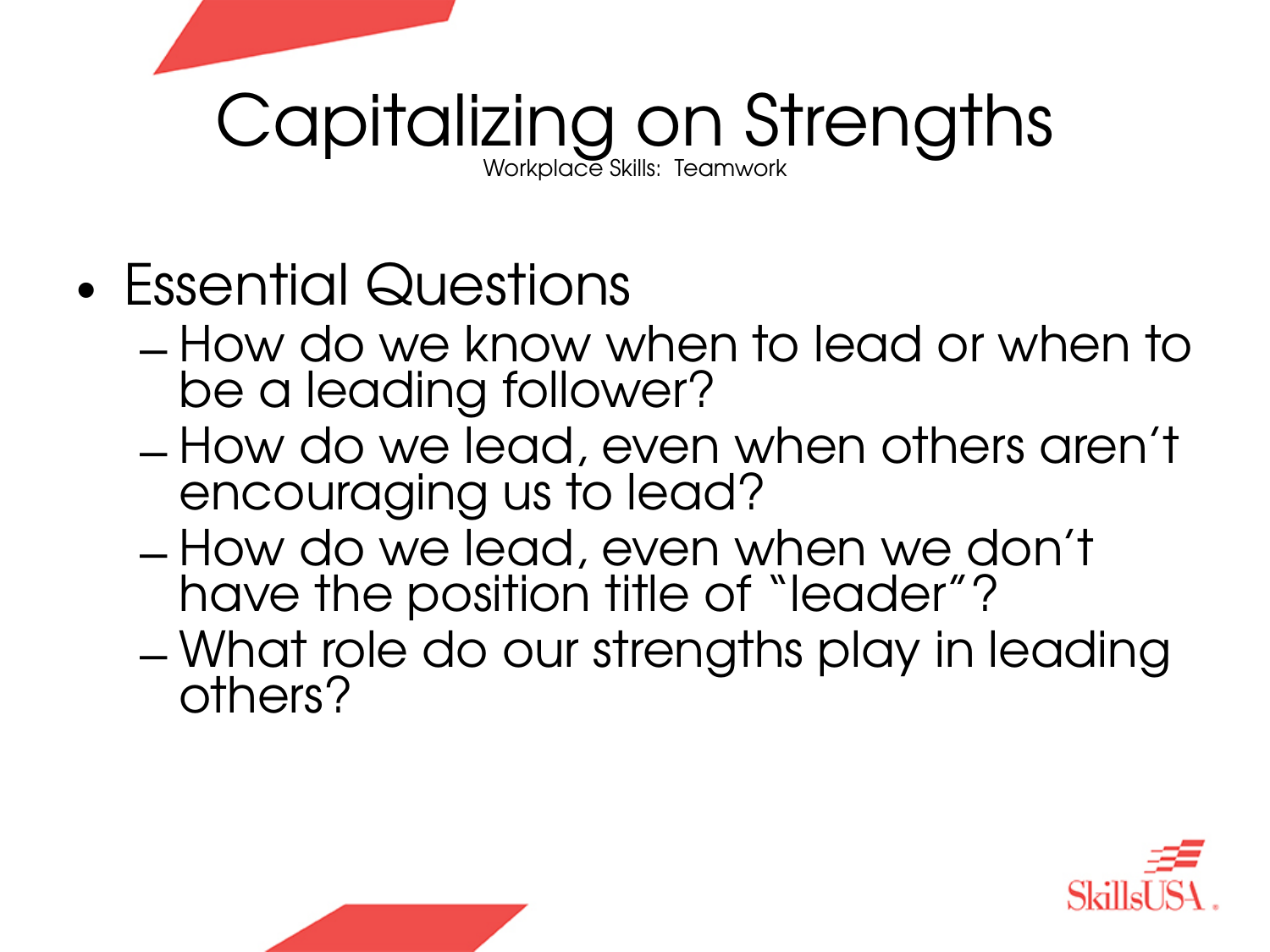

# Capitalizing on Strengths Workplace Skills:  Teamwork
Essential Questions
How do we know when to lead or when to be a leading follower?
How do we lead, even when others aren’t encouraging us to lead?
How do we lead, even when we don’t have the position title of “leader”?
What role do our strengths play in leading others?